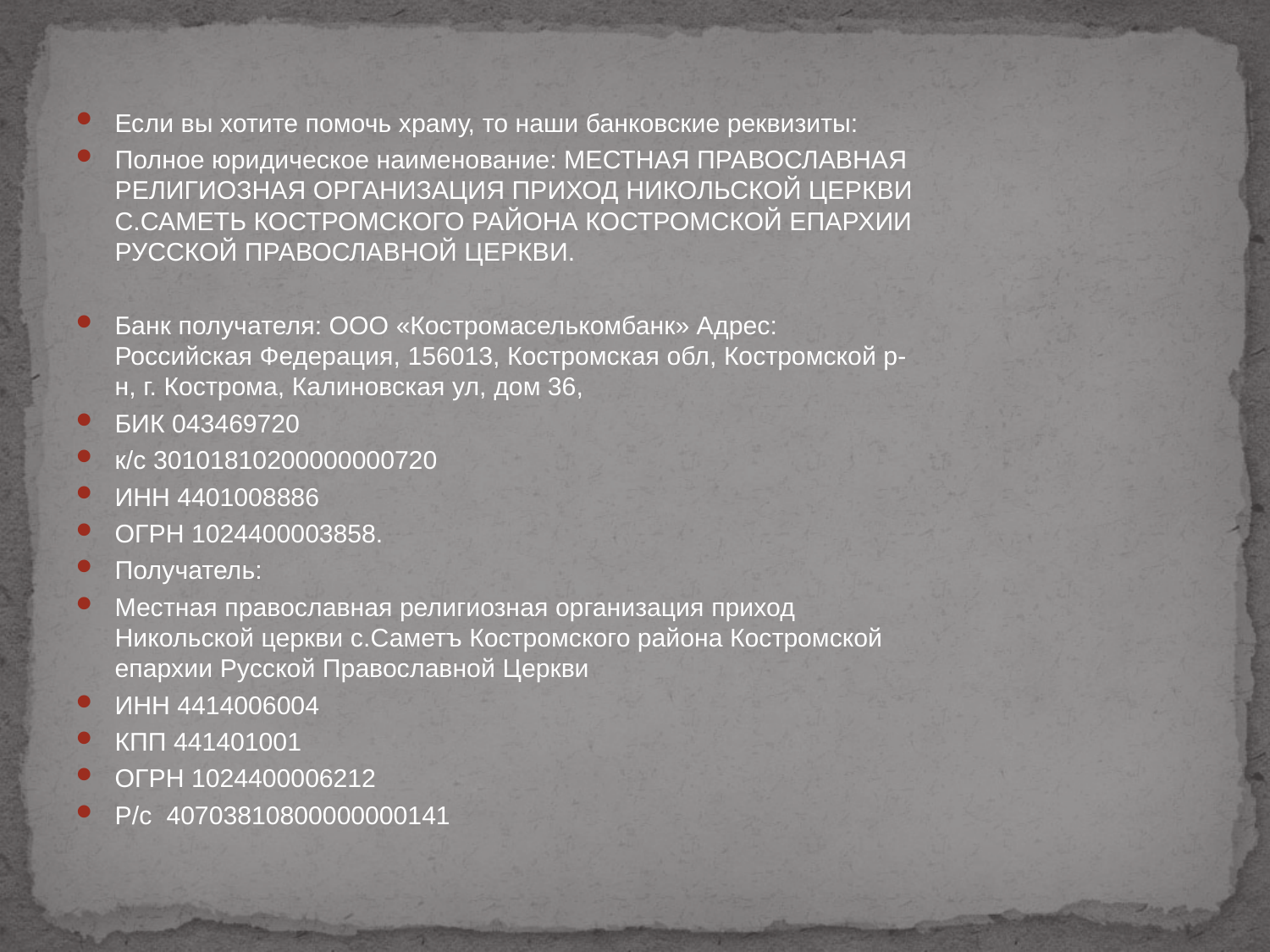

Если вы хотите помочь храму, то наши банковские реквизиты:
Полное юридическое наименование: МЕСТНАЯ ПРАВОСЛАВНАЯ РЕЛИГИОЗНАЯ ОРГАНИЗАЦИЯ ПРИХОД НИКОЛЬСКОЙ ЦЕРКВИ С.САМЕТЬ КОСТРОМСКОГО РАЙОНА КОСТРОМСКОЙ ЕПАРХИИ РУССКОЙ ПРАВОСЛАВНОЙ ЦЕРКВИ.

Банк получателя: ООО «Костромаселькомбанк» Адрес: Российская Федерация, 156013, Костромская обл, Костромской р-н, г. Кострома, Калиновская ул, дом 36,
БИК 043469720
к/с 30101810200000000720
ИНН 4401008886
ОГРН 1024400003858.
Получатель:
Местная православная религиозная организация приход Никольской церкви с.Саметъ Костромского района Костромской епархии Русской Православной Церкви
ИНН 4414006004
КПП 441401001
ОГРН 1024400006212
Р/с  40703810800000000141

#